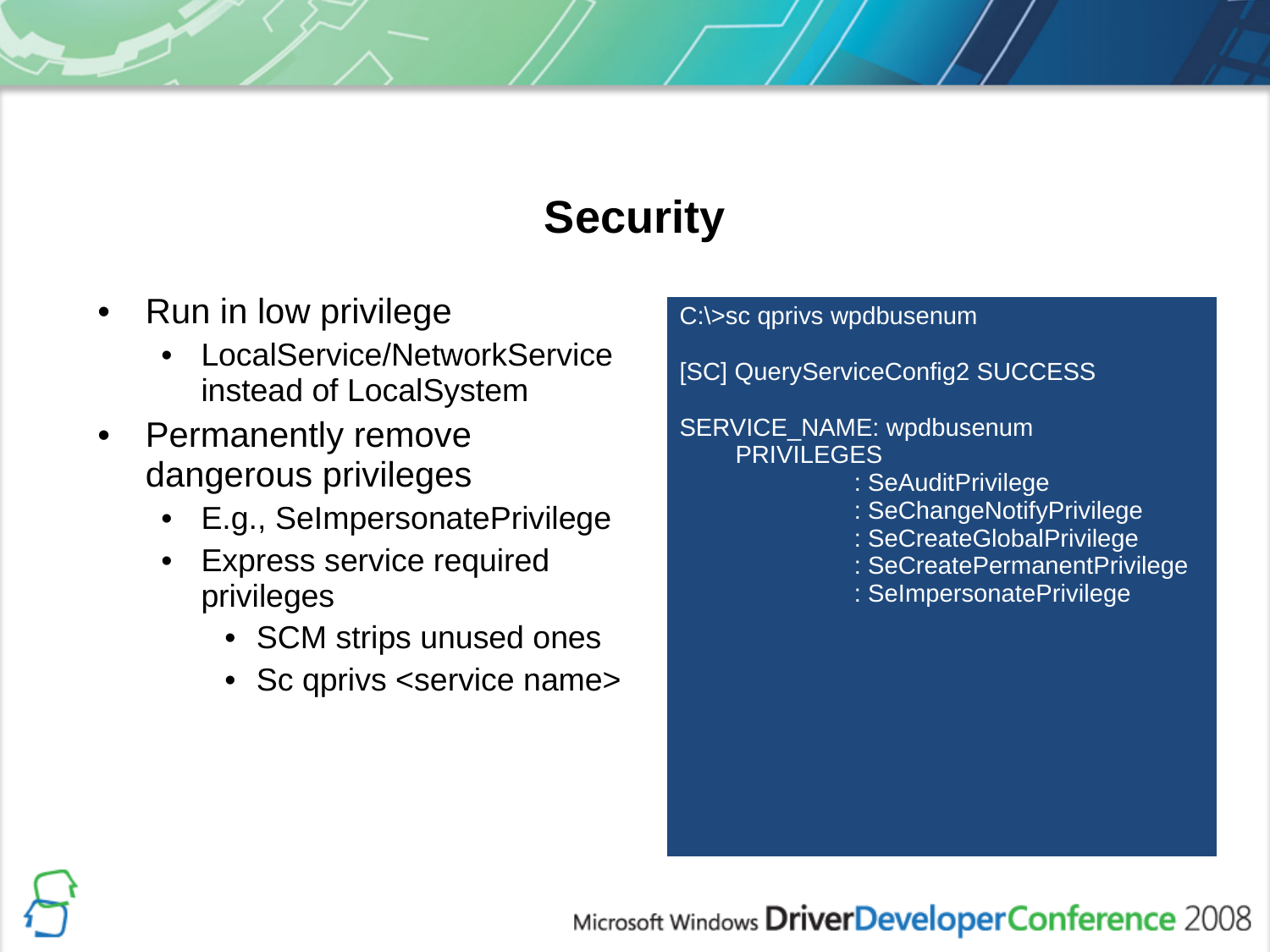

# Security
Run in low privilege
LocalService/NetworkService instead of LocalSystem
Permanently remove dangerous privileges
E.g., SeImpersonatePrivilege
Express service required privileges
SCM strips unused ones
Sc qprivs <service name>
| C:\>sc qprivs wpdbusenum [SC] QueryServiceConfig2 SUCCESS SERVICE\_NAME: wpdbusenum PRIVILEGES : SeAuditPrivilege : SeChangeNotifyPrivilege : SeCreateGlobalPrivilege : SeCreatePermanentPrivilege : SeImpersonatePrivilege |
| --- |